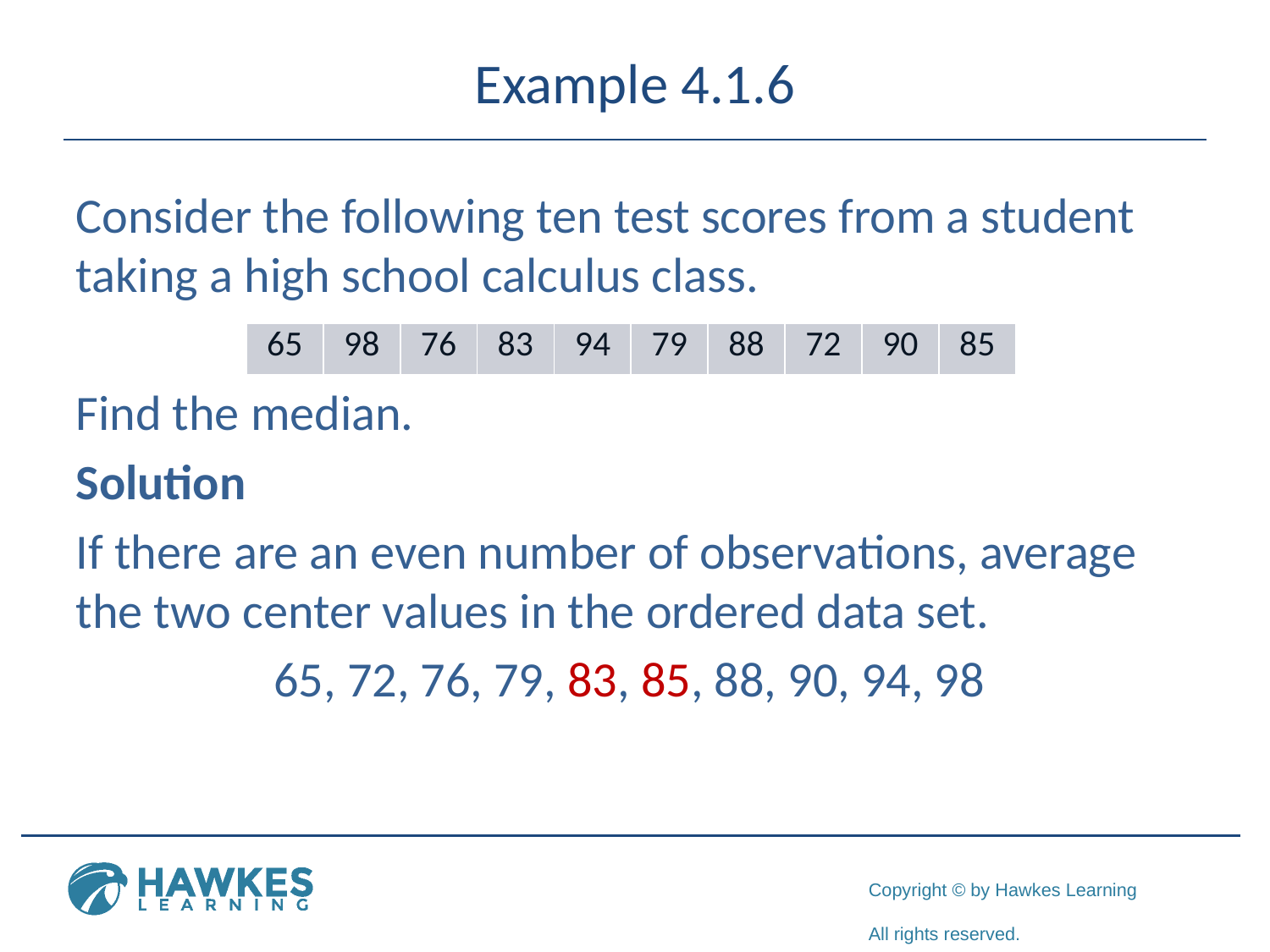

# Example 4.1.6
Consider the following ten test scores from a student taking a high school calculus class.

Find the median.
Solution
If there are an even number of observations, average the two center values in the ordered data set.
65, 72, 76, 79, 83, 85, 88, 90, 94, 98
| 65 | 98 | 76 | 83 | 94 | 79 | 88 | 72 | 90 | 85 |
| --- | --- | --- | --- | --- | --- | --- | --- | --- | --- |